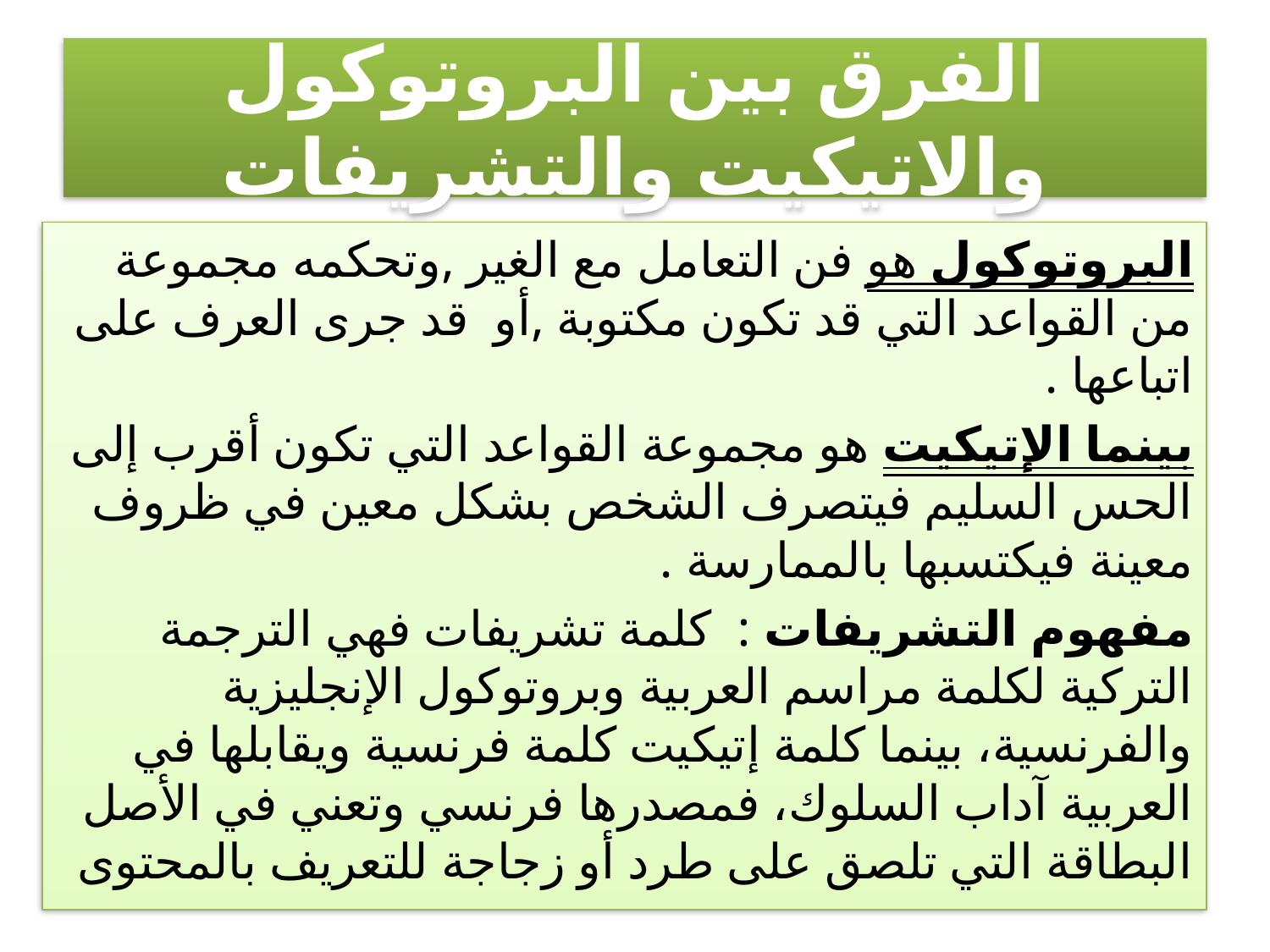

# الفرق بين البروتوكول والاتيكيت والتشريفات
البروتوكول هو فن التعامل مع الغير ,وتحكمه مجموعة من القواعد التي قد تكون مكتوبة ,أو  قد جرى العرف على اتباعها .
بينما الإتيكيت هو مجموعة القواعد التي تكون أقرب إلى الحس السليم فيتصرف الشخص بشكل معين في ظروف معينة فيكتسبها بالممارسة .
مفهوم التشريفات :  كلمة تشريفات فهي الترجمة التركية لكلمة مراسم العربية وبروتوكول الإنجليزية والفرنسية، بينما كلمة إتيكيت كلمة فرنسية ويقابلها في العربية آداب السلوك، فمصدرها فرنسي وتعني في الأصل البطاقة التي تلصق على طرد أو زجاجة للتعريف بالمحتوى